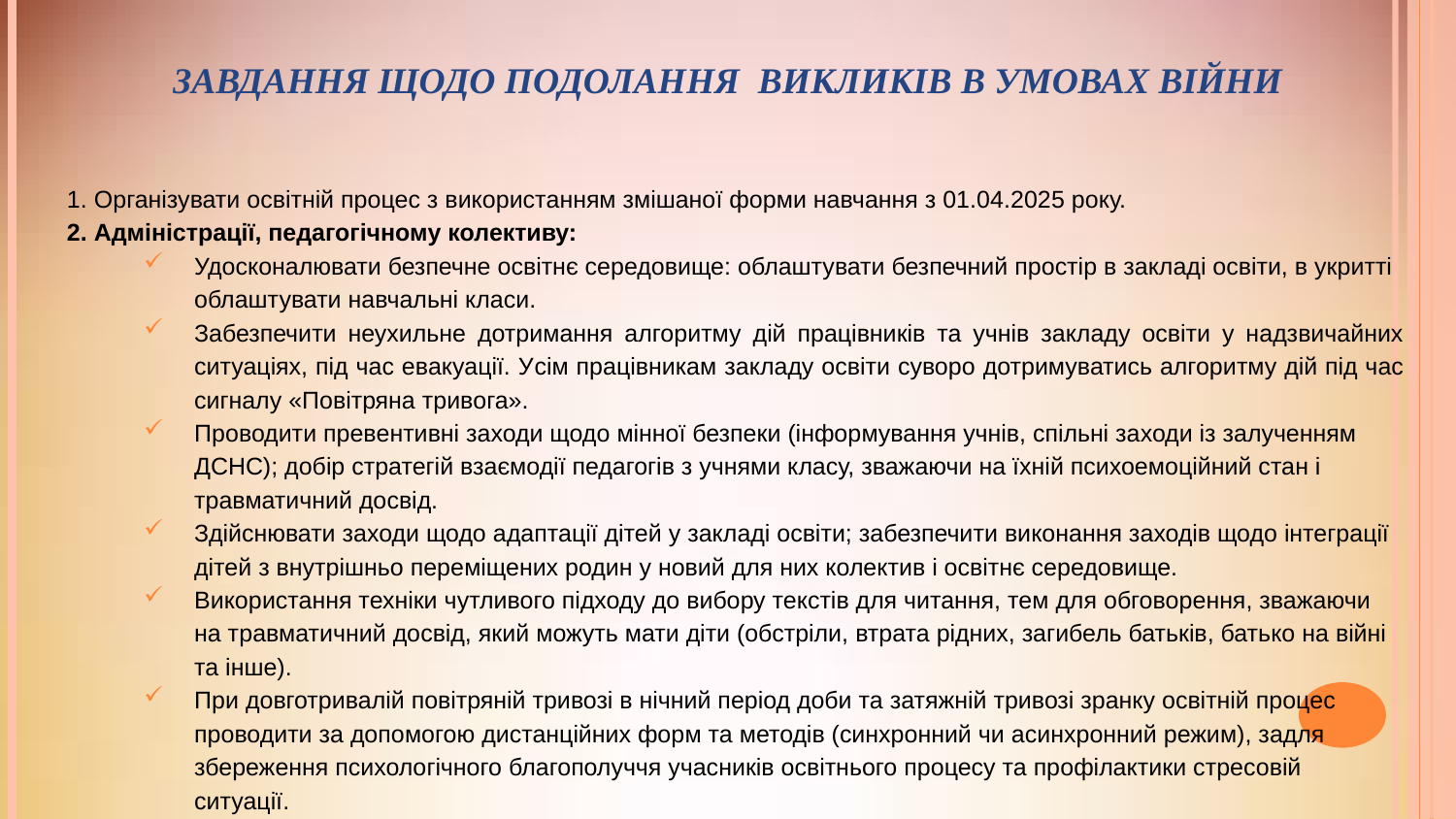

# Завдання щодо подолання  викликів в умовах війни

1. Організувати освітній процес з використанням змішаної форми навчання з 01.04.2025 року.
2. Адміністрації, педагогічному колективу:
Удосконалювати безпечне освітнє середовище: облаштувати безпечний простір в закладі освіти, в укритті облаштувати навчальні класи.
Забезпечити неухильне дотримання алгоритму дій працівників та учнів закладу освіти у надзвичайних ситуаціях, під час евакуації. Усім працівникам закладу освіти суворо дотримуватись алгоритму дій під час сигналу «Повітряна тривога».
Проводити превентивні заходи щодо мінної безпеки (інформування учнів, спільні заходи із залученням ДСНС); добір стратегій взаємодії педагогів з учнями класу, зважаючи на їхній психоемоційний стан і травматичний досвід.
Здійснювати заходи щодо адаптації дітей у закладі освіти; забезпечити виконання заходів щодо інтеграції дітей з внутрішньо переміщених родин у новий для них колектив і освітнє середовище.
Використання техніки чутливого підходу до вибору текстів для читання, тем для обговорення, зважаючи на травматичний досвід, який можуть мати діти (обстріли, втрата рідних, загибель батьків, батько на війні та інше).
При довготривалій повітряній тривозі в нічний період доби та затяжній тривозі зранку освітній процес проводити за допомогою дистанційних форм та методів (синхронний чи асинхронний режим), задля збереження психологічного благополуччя учасників освітнього процесу та профілактики стресовій ситуації.
Класним керівникам провести роботу з батьками щодо забезпечення учнів тривожними валізами та запасом продуктів та питної води в укритті.